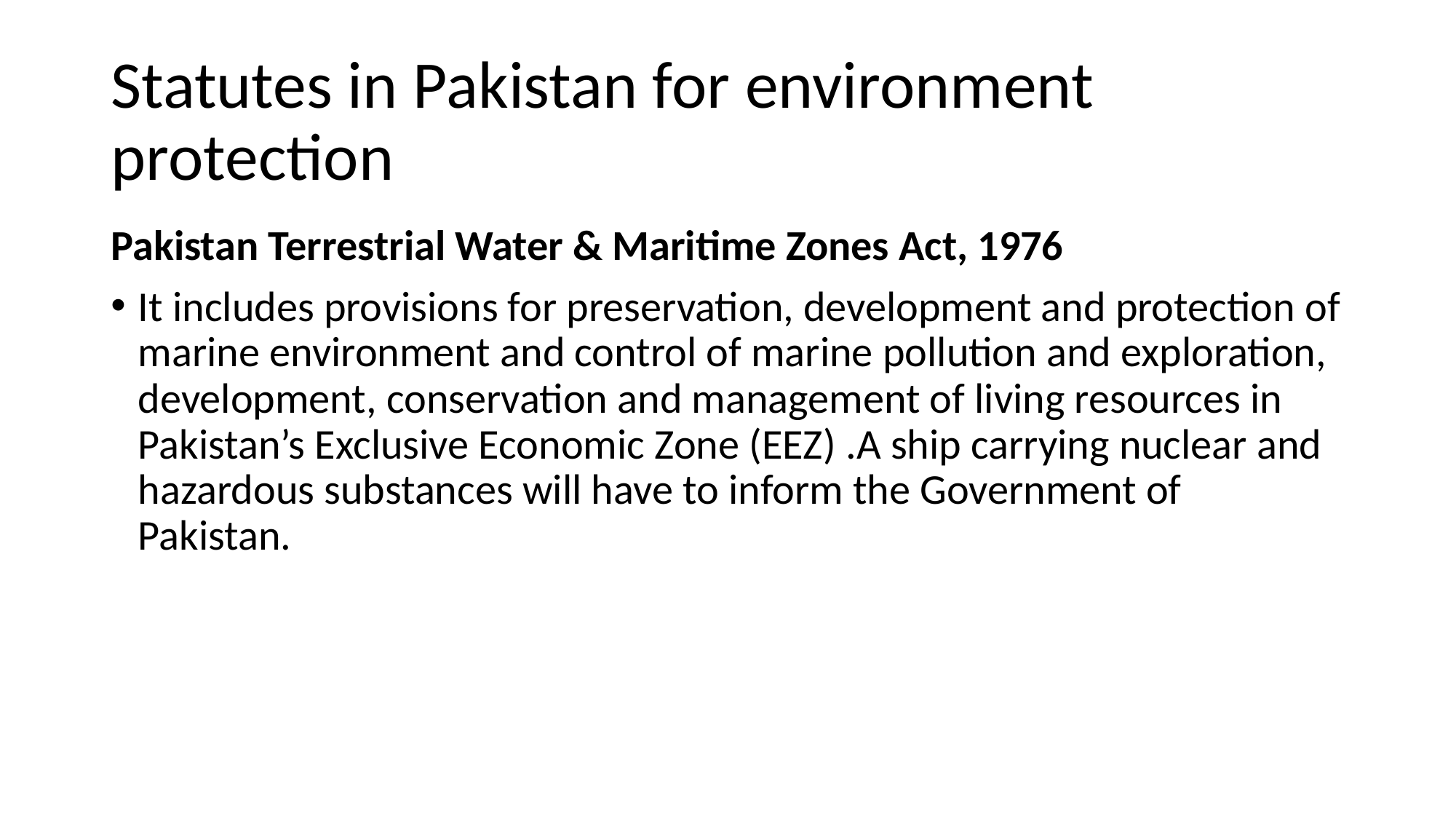

# Statutes in Pakistan for environment protection
Pakistan Terrestrial Water & Maritime Zones Act, 1976
It includes provisions for preservation, development and protection of marine environment and control of marine pollution and exploration, development, conservation and management of living resources in Pakistan’s Exclusive Economic Zone (EEZ) .A ship carrying nuclear and hazardous substances will have to inform the Government of Pakistan.